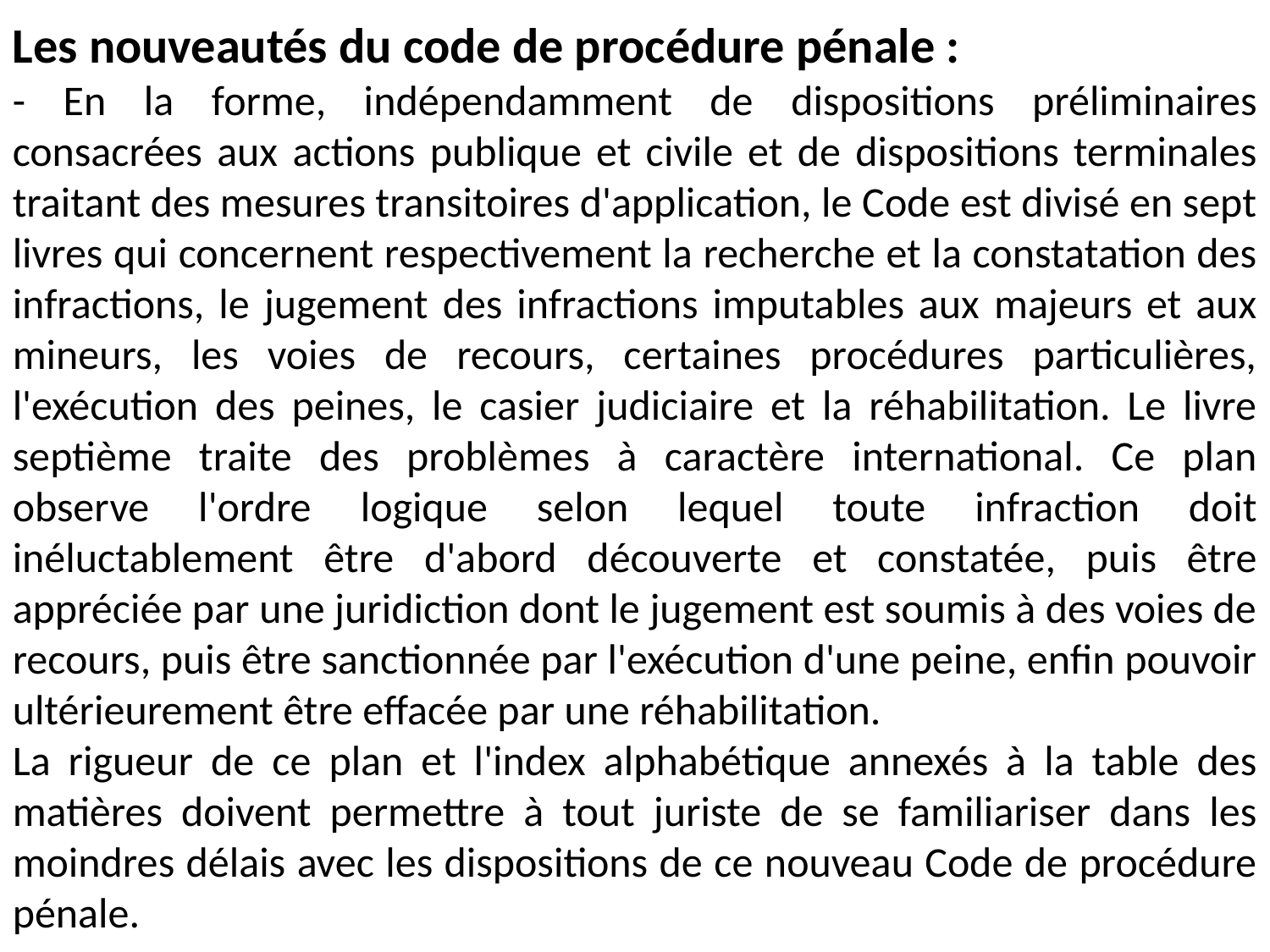

Les nouveautés du code de procédure pénale :
- En la forme, indépendamment de dispositions préliminaires consacrées aux actions publique et civile et de dispositions terminales traitant des mesures transitoires d'application, le Code est divisé en sept livres qui concernent respectivement la recherche et la constatation des infractions, le jugement des infractions imputables aux majeurs et aux mineurs, les voies de recours, certaines procédures particulières, l'exécution des peines, le casier judiciaire et la réhabilitation. Le livre septième traite des problèmes à caractère international. Ce plan observe l'ordre logique selon lequel toute infraction doit inéluctablement être d'abord découverte et constatée, puis être appréciée par une juridiction dont le jugement est soumis à des voies de recours, puis être sanctionnée par l'exécution d'une peine, enfin pouvoir ultérieurement être effacée par une réhabilitation.
La rigueur de ce plan et l'index alphabétique annexés à la table des matières doivent permettre à tout juriste de se familiariser dans les moindres délais avec les dispositions de ce nouveau Code de procédure pénale.